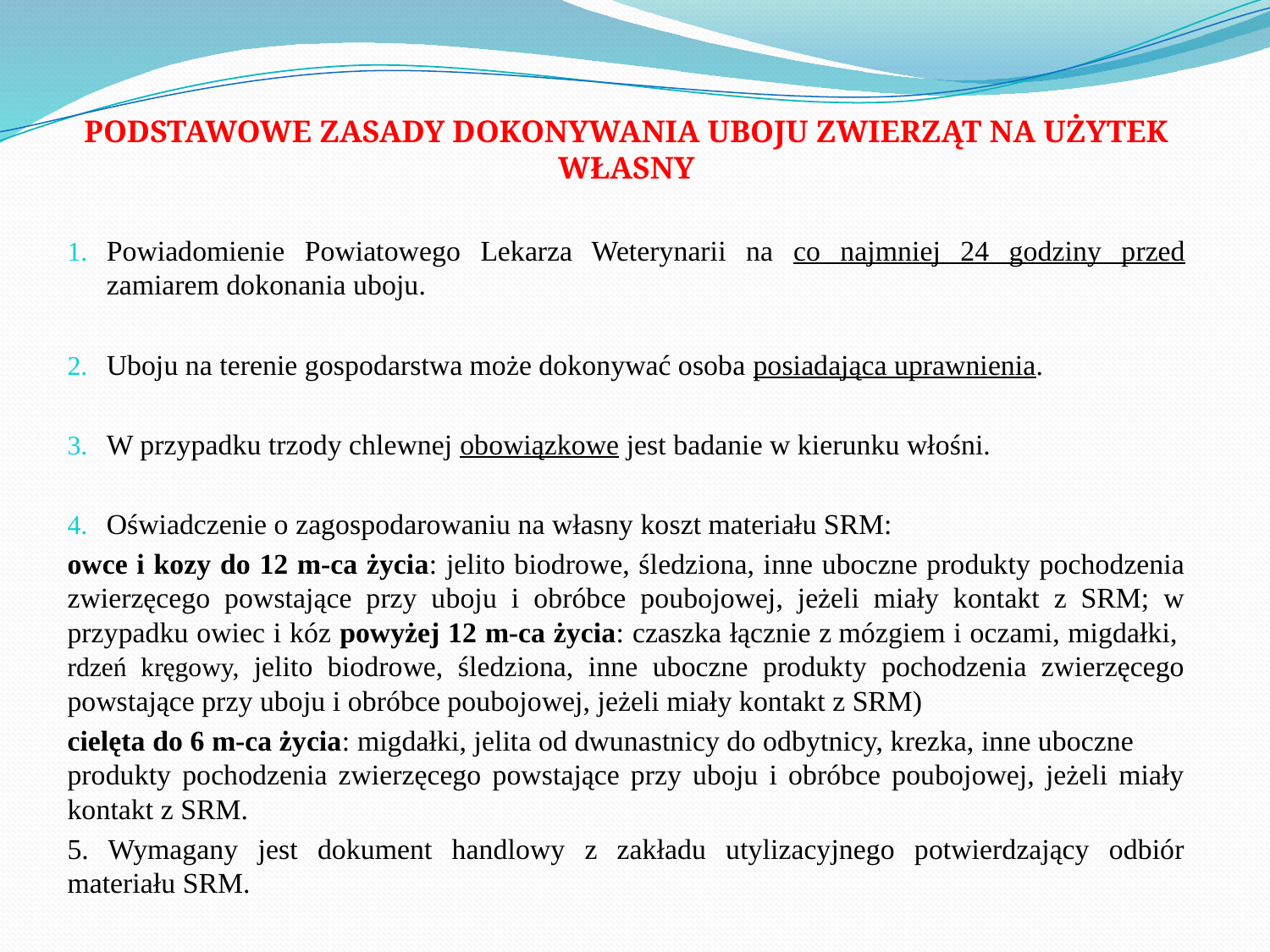

PODSTAWOWE ZASADY DOKONYWANIA UBOJU ZWIERZĄT NA UŻYTEK WŁASNY

Powiadomienie Powiatowego Lekarza Weterynarii na co najmniej 24 godziny przed zamiarem dokonania uboju.

Uboju na terenie gospodarstwa może dokonywać osoba posiadająca uprawnienia.

W przypadku trzody chlewnej obowiązkowe jest badanie w kierunku włośni.

Oświadczenie o zagospodarowaniu na własny koszt materiału SRM:
owce i kozy do 12 m-ca życia: jelito biodrowe, śledziona, inne uboczne produkty pochodzenia zwierzęcego powstające przy uboju i obróbce poubojowej, jeżeli miały kontakt z SRM; w przypadku owiec i kóz powyżej 12 m-ca życia: czaszka łącznie z mózgiem i oczami, migdałki,  rdzeń kręgowy, jelito biodrowe, śledziona, inne uboczne produkty pochodzenia zwierzęcego powstające przy uboju i obróbce poubojowej, jeżeli miały kontakt z SRM)
cielęta do 6 m-ca życia: migdałki, jelita od dwunastnicy do odbytnicy, krezka, inne uboczne        produkty pochodzenia zwierzęcego powstające przy uboju i obróbce poubojowej, jeżeli miały kontakt z SRM.
5. Wymagany jest dokument handlowy z zakładu utylizacyjnego potwierdzający odbiór materiału SRM.